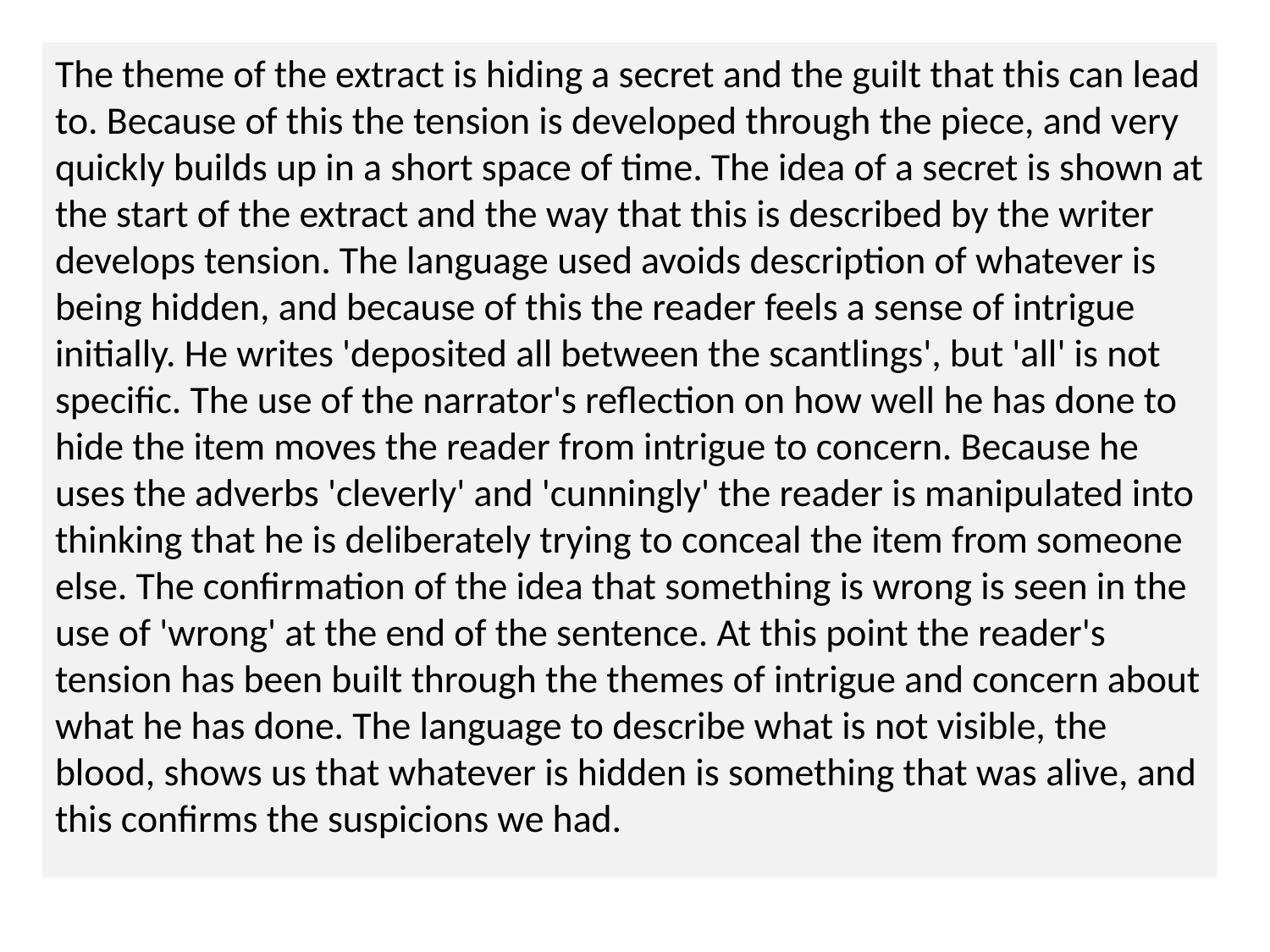

The theme of the extract is hiding a secret and the guilt that this can lead to. Because of this the tension is developed through the piece, and very quickly builds up in a short space of time. The idea of a secret is shown at the start of the extract and the way that this is described by the writer develops tension. The language used avoids description of whatever is being hidden, and because of this the reader feels a sense of intrigue initially. He writes 'deposited all between the scantlings', but 'all' is not specific. The use of the narrator's reflection on how well he has done to hide the item moves the reader from intrigue to concern. Because he uses the adverbs 'cleverly' and 'cunningly' the reader is manipulated into thinking that he is deliberately trying to conceal the item from someone else. The confirmation of the idea that something is wrong is seen in the use of 'wrong' at the end of the sentence. At this point the reader's tension has been built through the themes of intrigue and concern about what he has done. The language to describe what is not visible, the blood, shows us that whatever is hidden is something that was alive, and this confirms the suspicions we had.